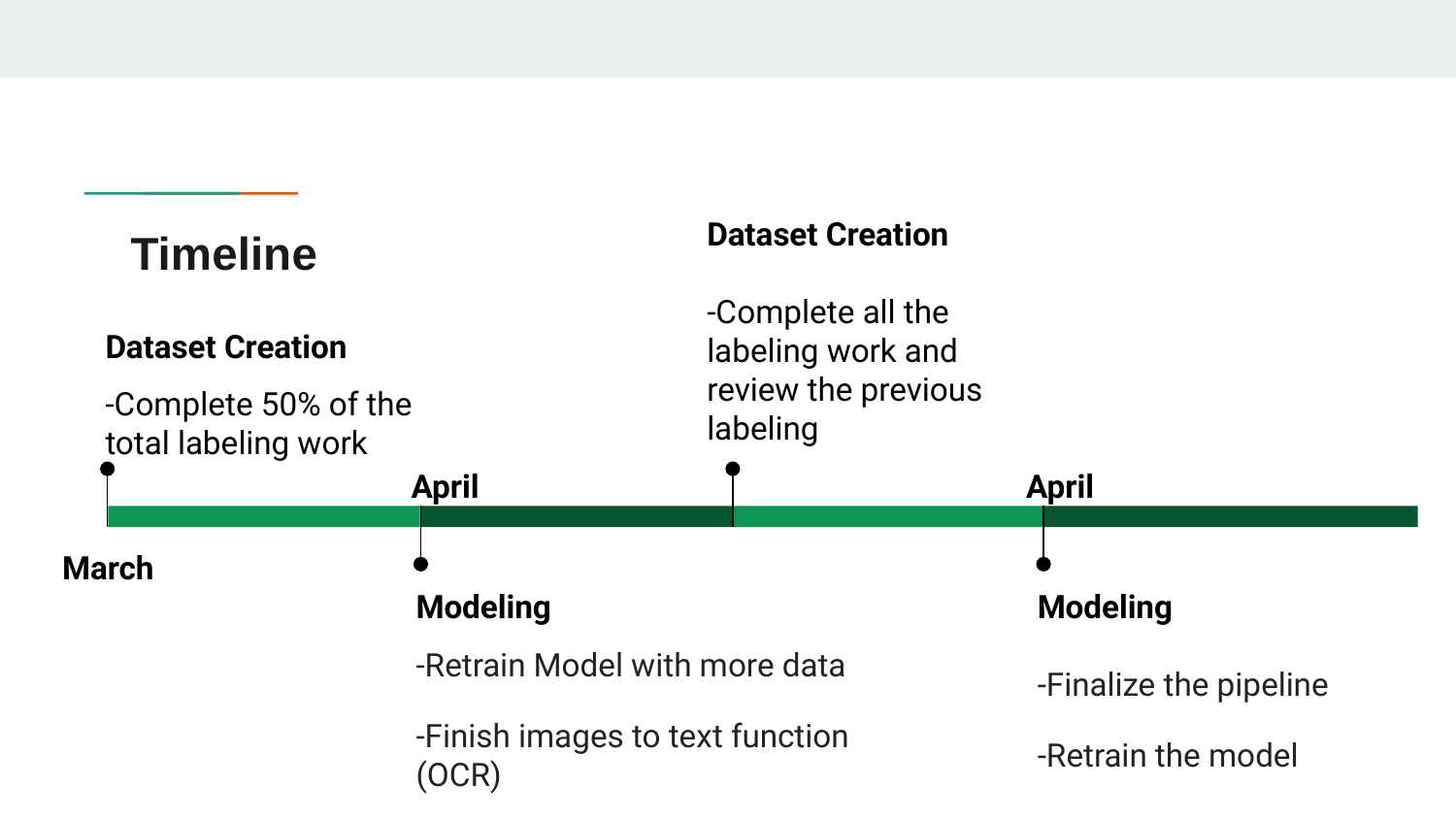

Dataset Creation

-Complete all the labeling work and review the previous labeling

# Timeline
Dataset Creation

-Complete 50% of the total labeling work

March

April

Modeling

-Retrain Model with more data
-Finish images to text function (OCR)

April

Modeling

-Finalize the pipeline
-Retrain the model